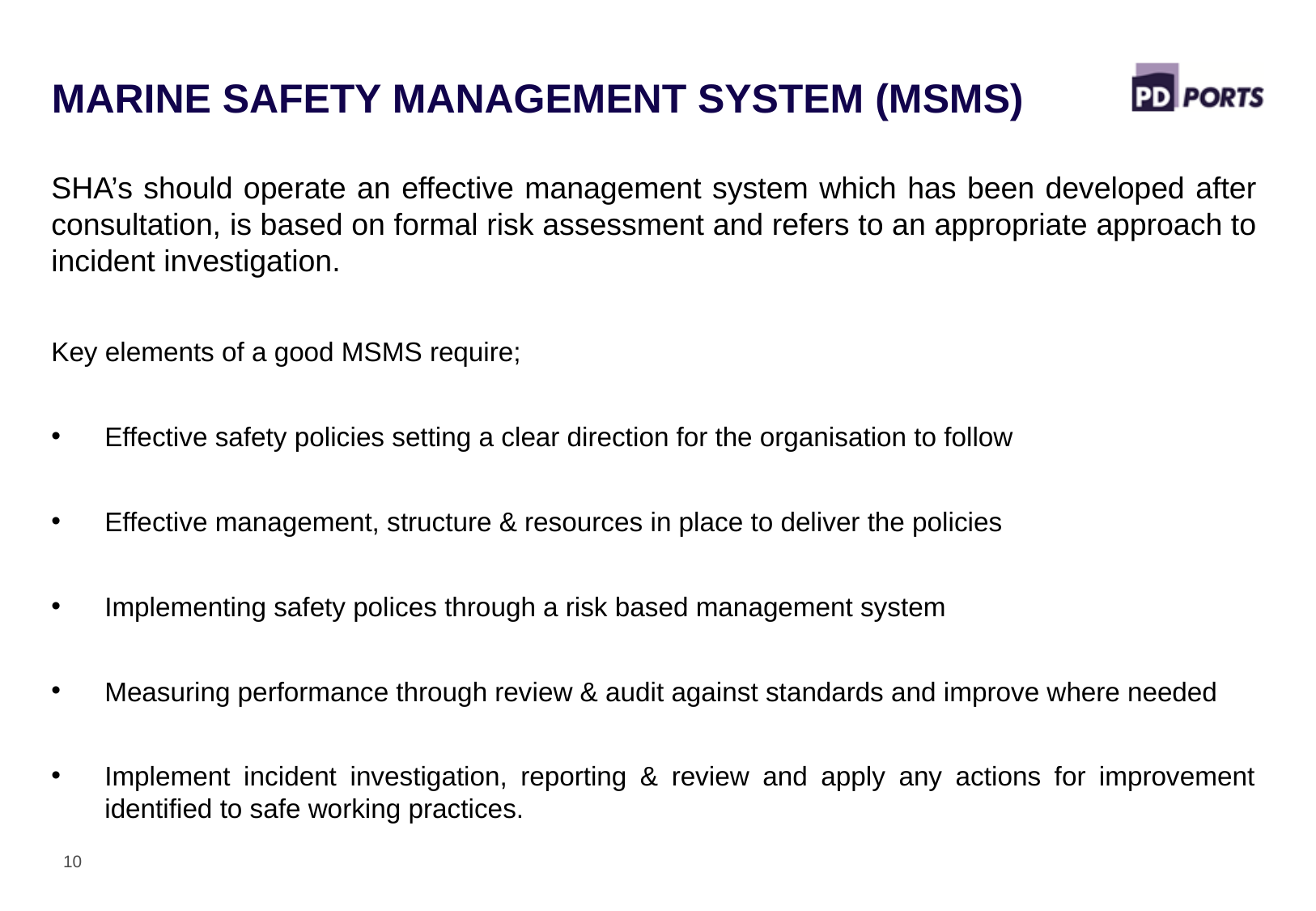

Marine safety management system (msms)
SHA’s should operate an effective management system which has been developed after consultation, is based on formal risk assessment and refers to an appropriate approach to incident investigation.

Key elements of a good MSMS require;

Effective safety policies setting a clear direction for the organisation to follow

Effective management, structure & resources in place to deliver the policies

Implementing safety polices through a risk based management system

Measuring performance through review & audit against standards and improve where needed

Implement incident investigation, reporting & review and apply any actions for improvement identified to safe working practices.

10